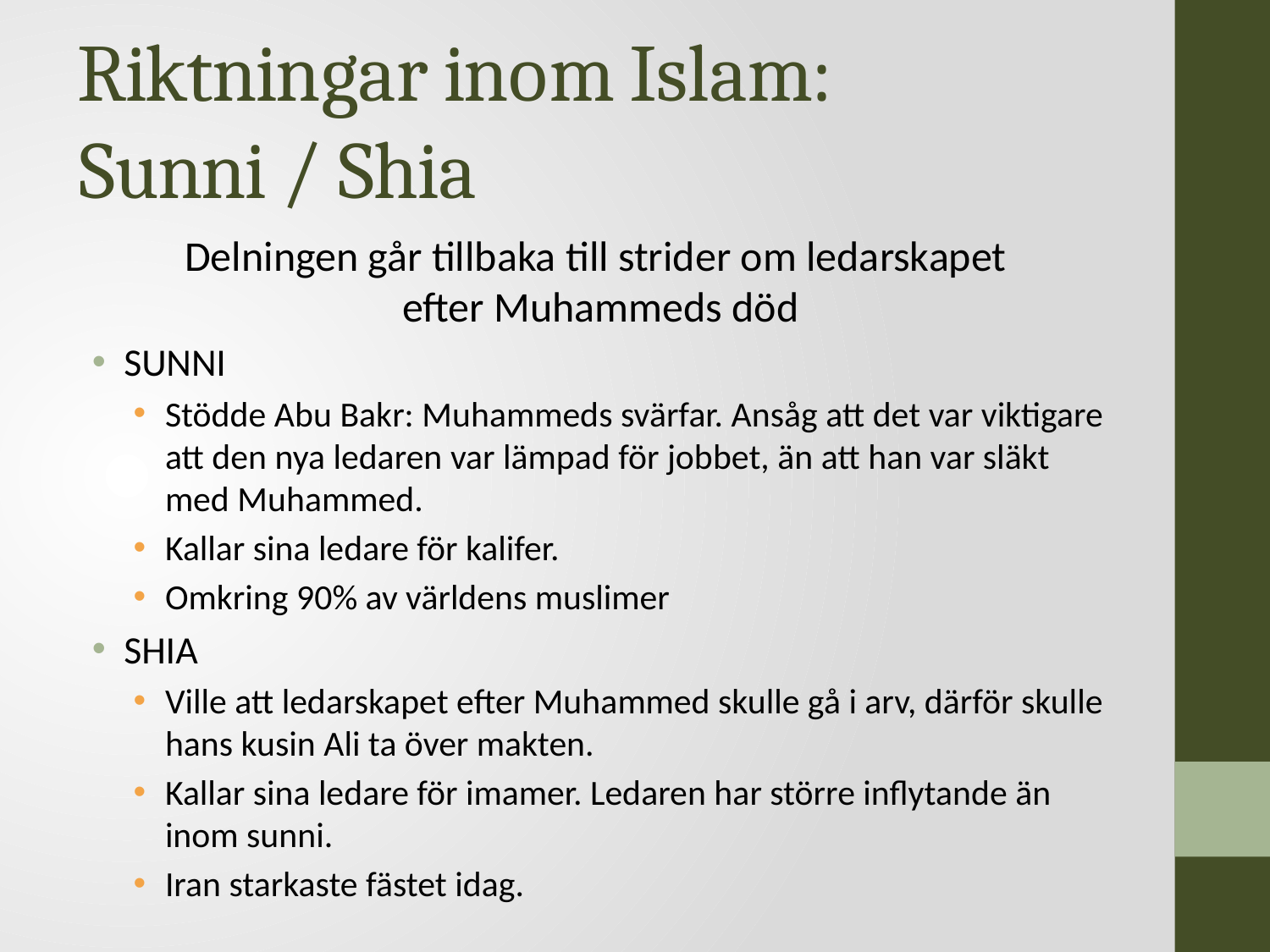

# Riktningar inom Islam: Sunni / Shia
Delningen går tillbaka till strider om ledarskapet
efter Muhammeds död
SUNNI
Stödde Abu Bakr: Muhammeds svärfar. Ansåg att det var viktigare att den nya ledaren var lämpad för jobbet, än att han var släkt med Muhammed.
Kallar sina ledare för kalifer.
Omkring 90% av världens muslimer
SHIA
Ville att ledarskapet efter Muhammed skulle gå i arv, därför skulle hans kusin Ali ta över makten.
Kallar sina ledare för imamer. Ledaren har större inflytande än inom sunni.
Iran starkaste fästet idag.